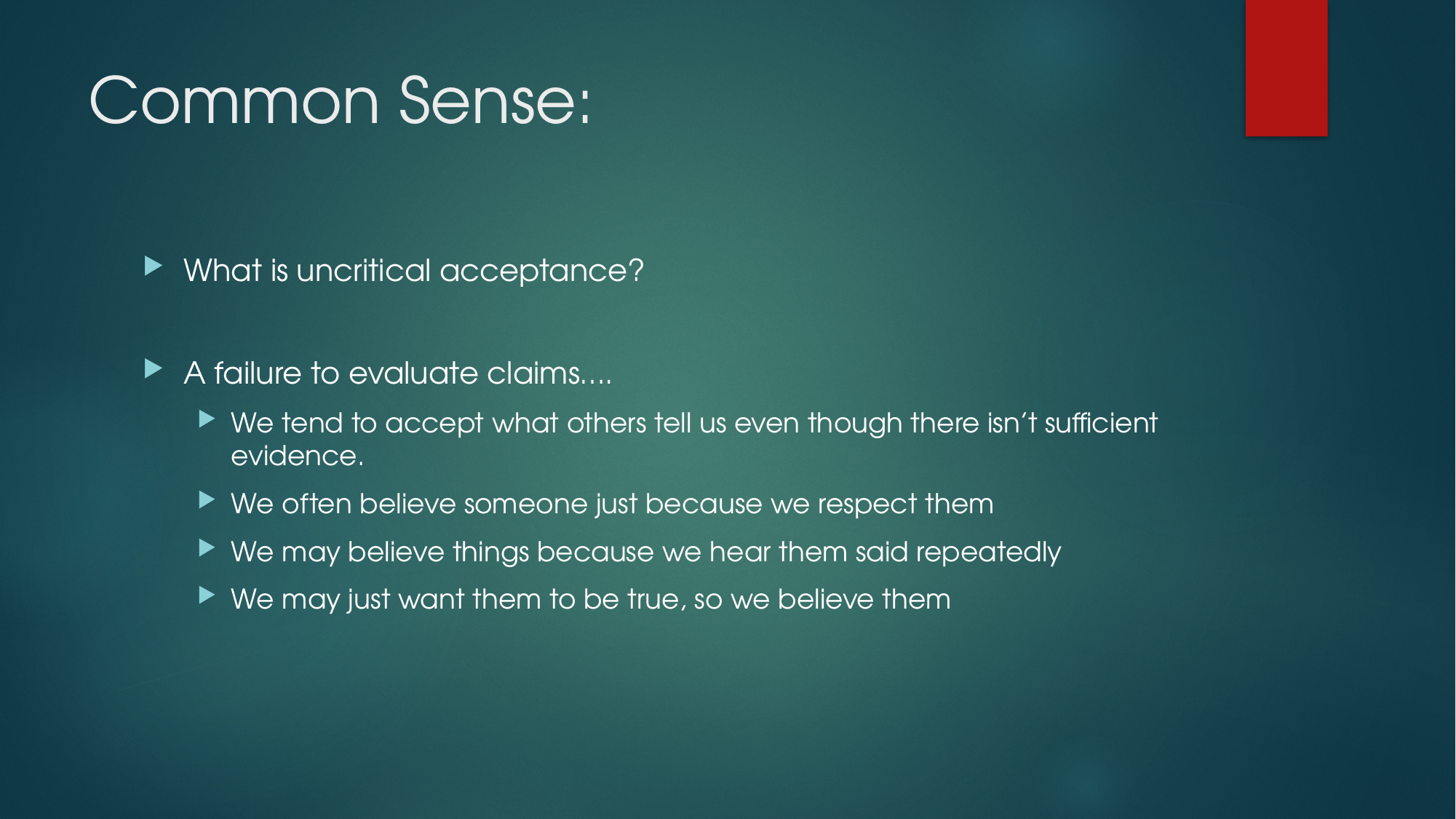

# Common Sense:
What is uncritical acceptance?

A failure to evaluate claims….
We tend to accept what others tell us even though there isn’t sufficient evidence.
We often believe someone just because we respect them
We may believe things because we hear them said repeatedly
We may just want them to be true, so we believe them